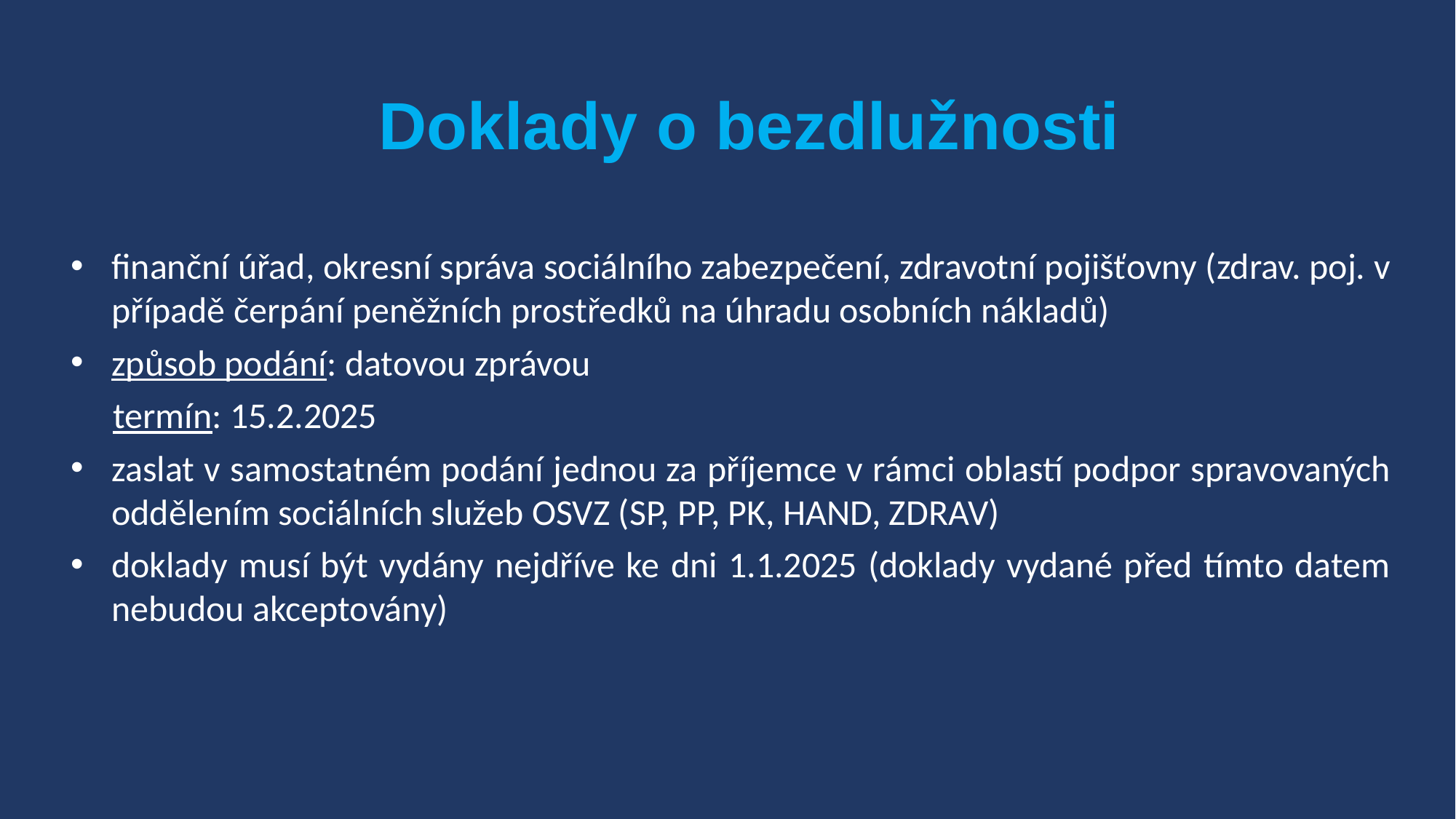

Doklady o bezdlužnosti

finanční úřad, okresní správa sociálního zabezpečení, zdravotní pojišťovny (zdrav. poj. v případě čerpání peněžních prostředků na úhradu osobních nákladů)
způsob podání: datovou zprávou
termín: 15.2.2025
zaslat v samostatném podání jednou za příjemce v rámci oblastí podpor spravovaných oddělením sociálních služeb OSVZ (SP, PP, PK, HAND, ZDRAV)
doklady musí být vydány nejdříve ke dni 1.1.2025 (doklady vydané před tímto datem nebudou akceptovány)